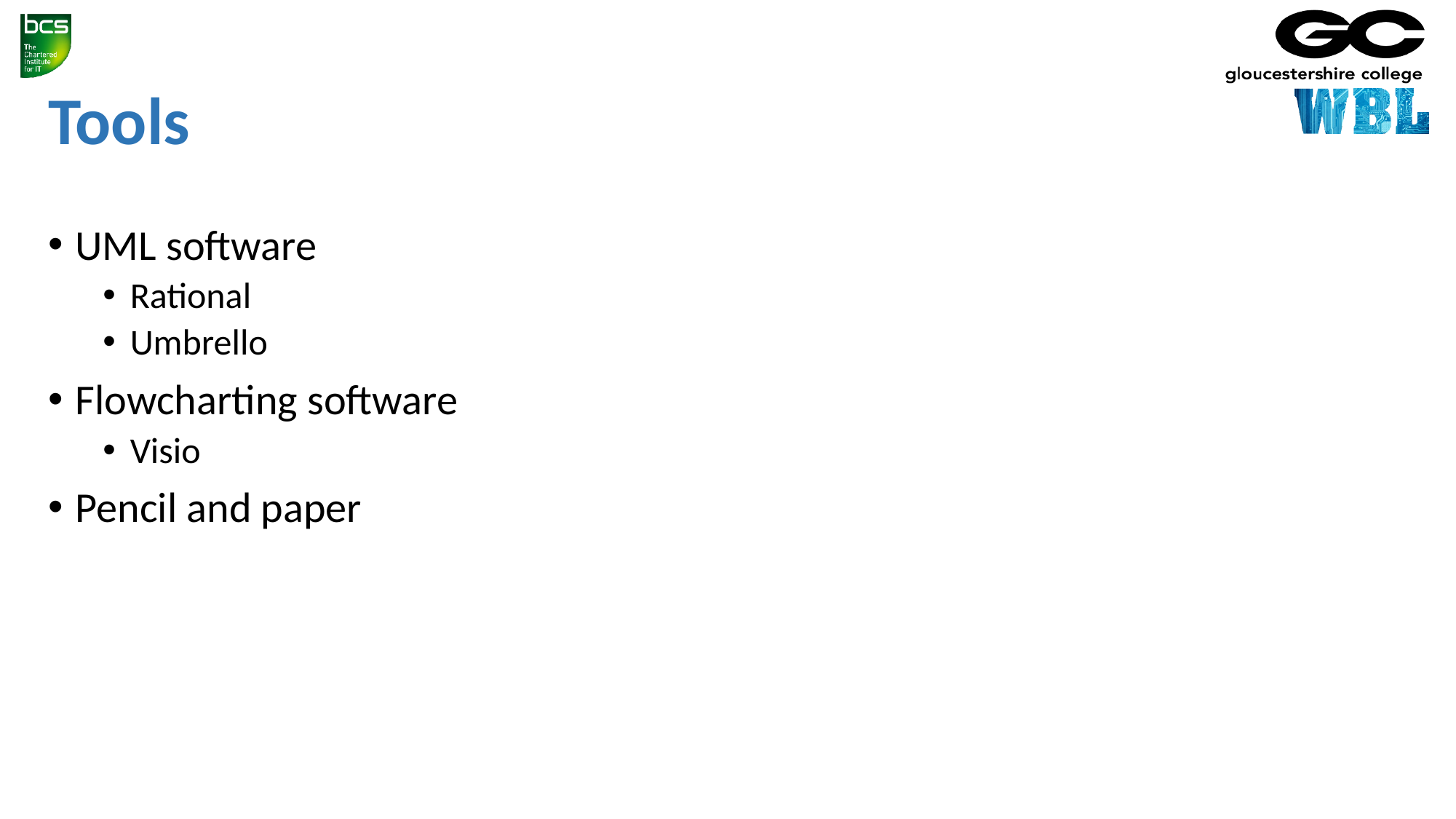

# Tools
UML software
Rational
Umbrello
Flowcharting software
Visio
Pencil and paper